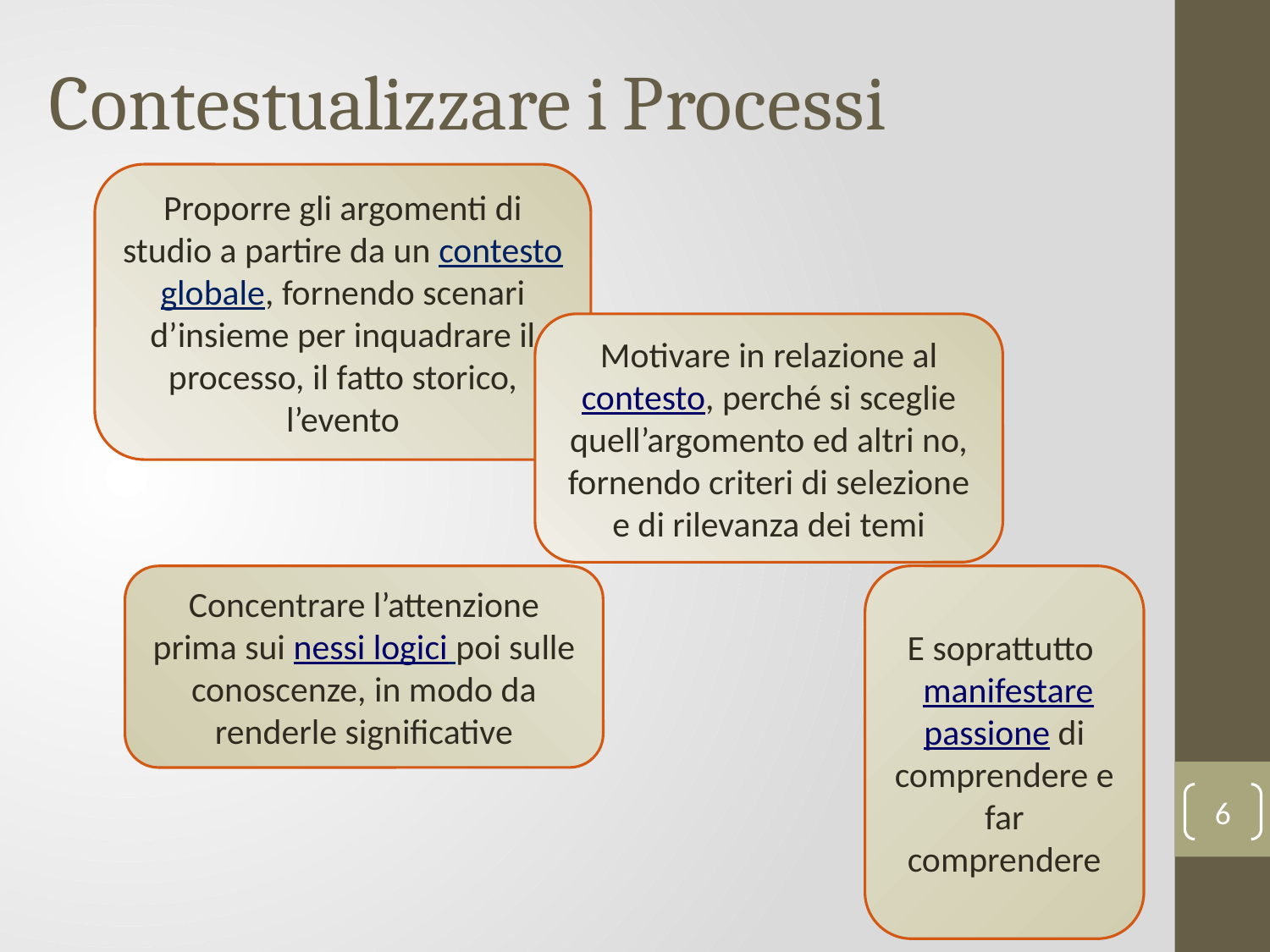

# Contestualizzare i Processi
Proporre gli argomenti di studio a partire da un contesto globale, fornendo scenari d’insieme per inquadrare il processo, il fatto storico, l’evento
Motivare in relazione al contesto, perché si sceglie quell’argomento ed altri no, fornendo criteri di selezione e di rilevanza dei temi
Concentrare l’attenzione prima sui nessi logici poi sulle conoscenze, in modo da renderle significative
E soprattutto
 manifestare passione di comprendere e far comprendere
6